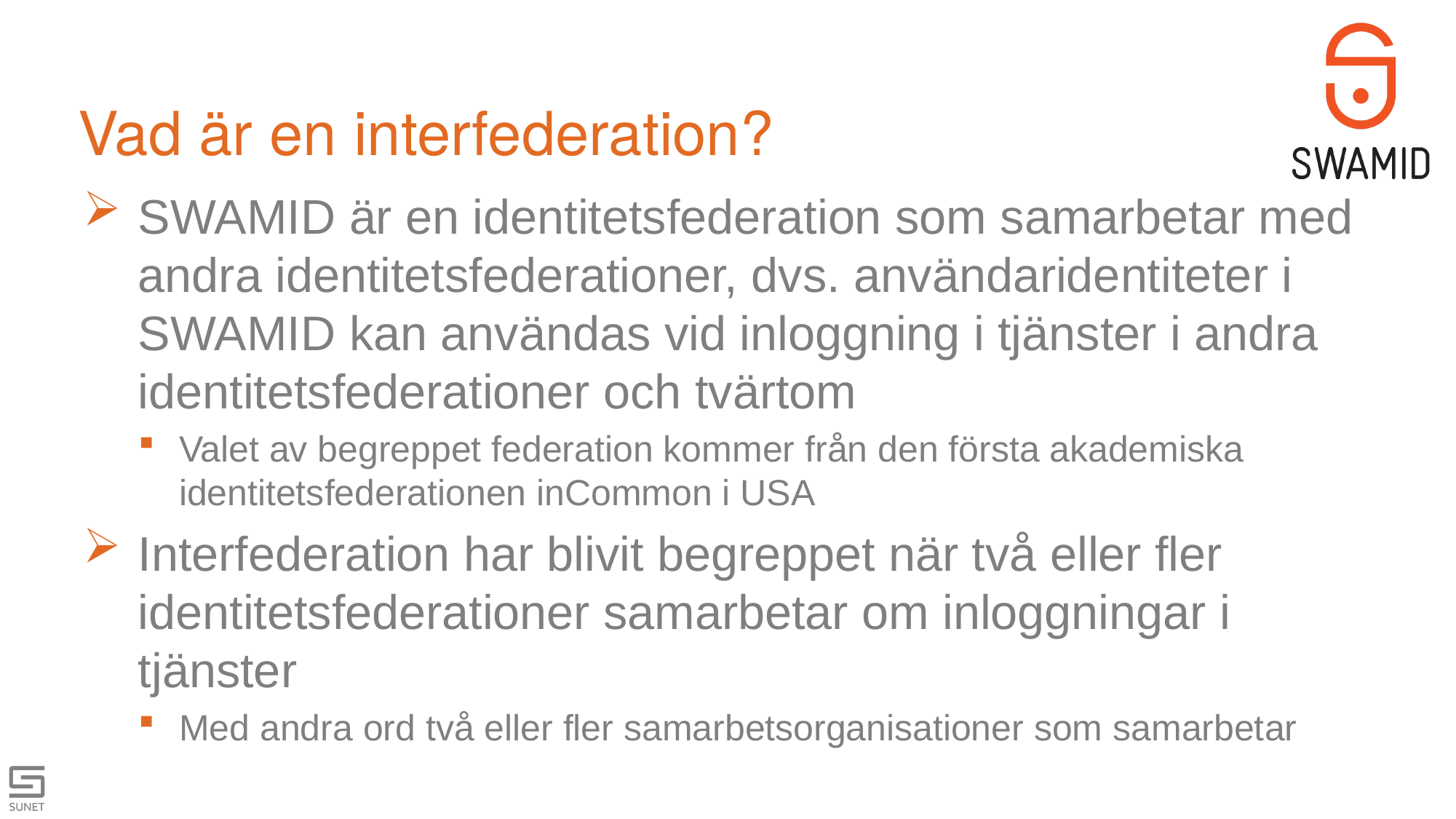

# Vad är en interfederation?
SWAMID är en identitetsfederation som samarbetar med andra identitetsfederationer, dvs. användaridentiteter i SWAMID kan användas vid inloggning i tjänster i andra identitetsfederationer och tvärtom
Valet av begreppet federation kommer från den första akademiska identitetsfederationen inCommon i USA
Interfederation har blivit begreppet när två eller fler identitetsfederationer samarbetar om inloggningar i tjänster
Med andra ord två eller fler samarbetsorganisationer som samarbetar